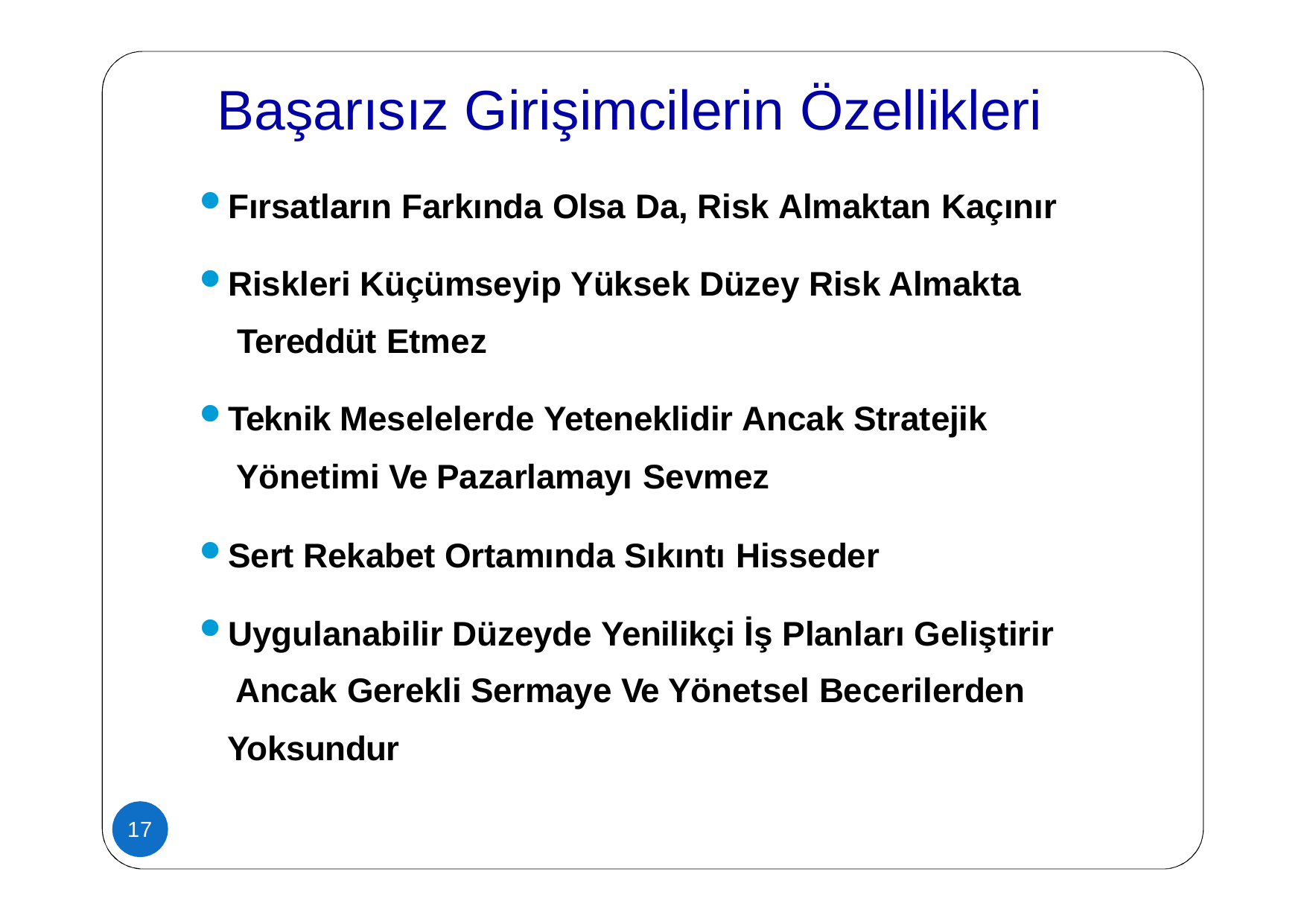

# Başarısız Girişimcilerin Özellikleri
Fırsatların Farkında Olsa Da, Risk Almaktan Kaçınır
Riskleri Küçümseyip Yüksek Düzey Risk Almakta  Tereddüt Etmez
Teknik Meselelerde Yeteneklidir Ancak Stratejik  Yönetimi Ve Pazarlamayı Sevmez

Sert Rekabet Ortamında Sıkıntı Hisseder
Uygulanabilir Düzeyde Yenilikçi İş Planları Geliştirir  Ancak Gerekli Sermaye Ve Yönetsel Becerilerden  Yoksundur

17